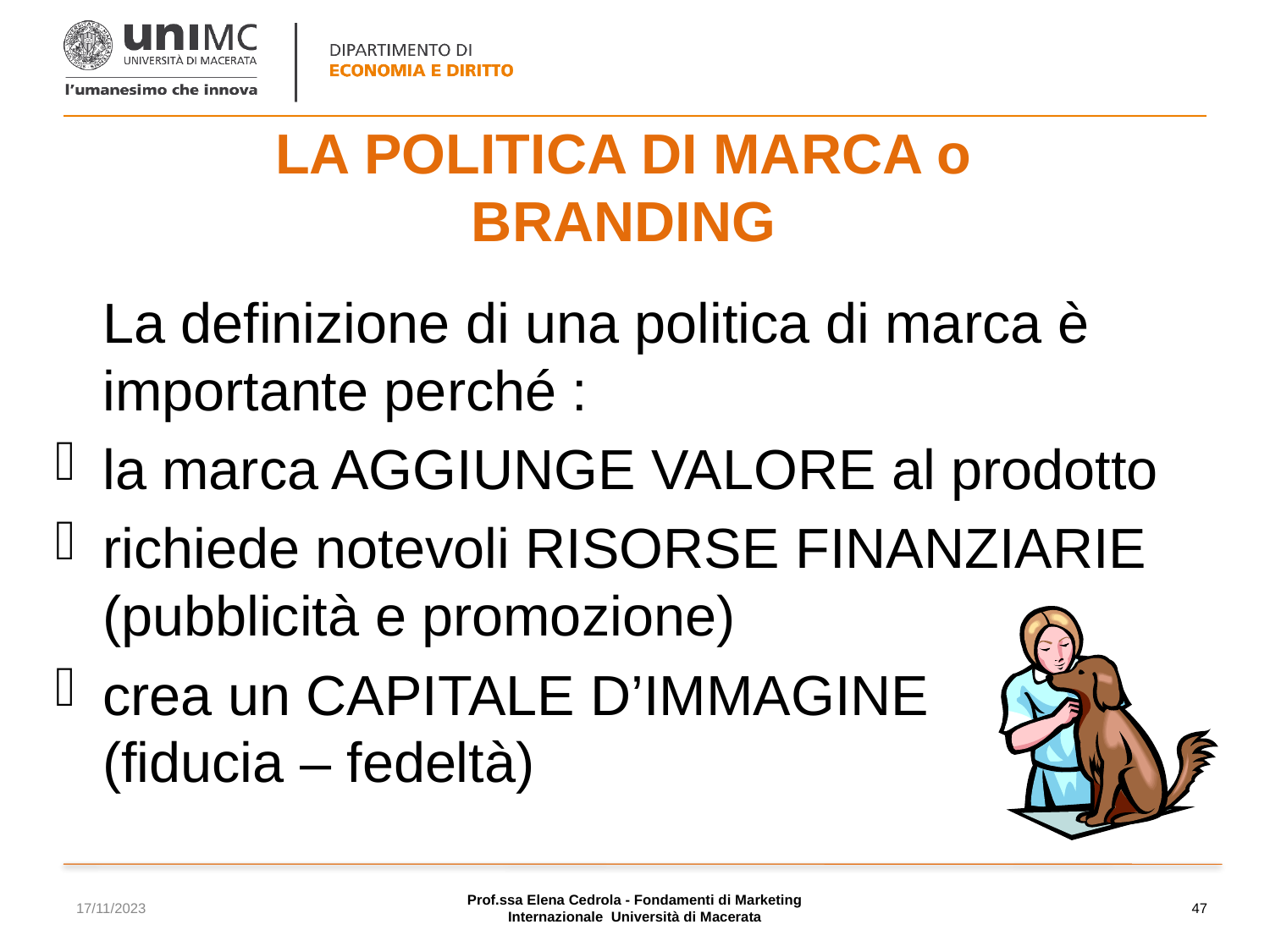

# LA POLITICA DI MARCA o BRANDING
	La definizione di una politica di marca è importante perché :
la marca AGGIUNGE VALORE al prodotto
richiede notevoli RISORSE FINANZIARIE (pubblicità e promozione)
crea un CAPITALE D’IMMAGINE            (fiducia – fedeltà)

17/11/2023
Prof.ssa Elena Cedrola - Fondamenti di Marketing Internazionale  Università di Macerata
47